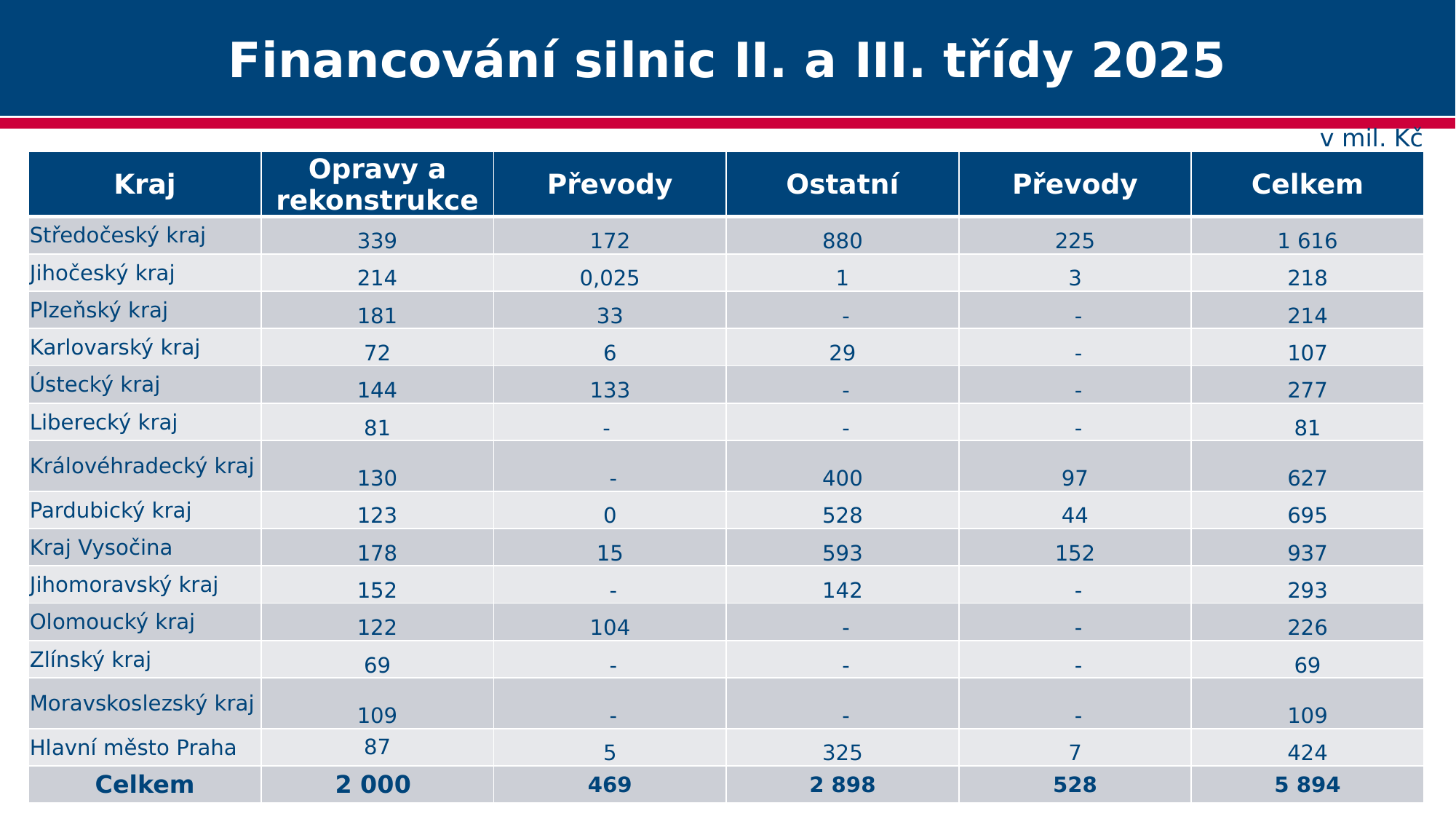

# Financování silnic II. a III. třídy 2025
v mil. Kč

| Kraj | Opravy a rekonstrukce | Převody | Ostatní | Převody | Celkem |
| --- | --- | --- | --- | --- | --- |
| Středočeský kraj | 339 | 172 | 880 | 225 | 1 616 |
| Jihočeský kraj | 214 | 0,025 | 1 | 3 | 218 |
| Plzeňský kraj | 181 | 33 | - | - | 214 |
| Karlovarský kraj | 72 | 6 | 29 | - | 107 |
| Ústecký kraj | 144 | 133 | - | - | 277 |
| Liberecký kraj | 81 | - | - | - | 81 |
| Královéhradecký kraj | 130 | - | 400 | 97 | 627 |
| Pardubický kraj | 123 | 0 | 528 | 44 | 695 |
| Kraj Vysočina | 178 | 15 | 593 | 152 | 937 |
| Jihomoravský kraj | 152 | - | 142 | - | 293 |
| Olomoucký kraj | 122 | 104 | - | - | 226 |
| Zlínský kraj | 69 | - | - | - | 69 |
| Moravskoslezský kraj | 109 | - | - | - | 109 |
| Hlavní město Praha | 87 | 5 | 325 | 7 | 424 |
| Celkem | 2 000 | 469 | 2 898 | 528 | 5 894 |